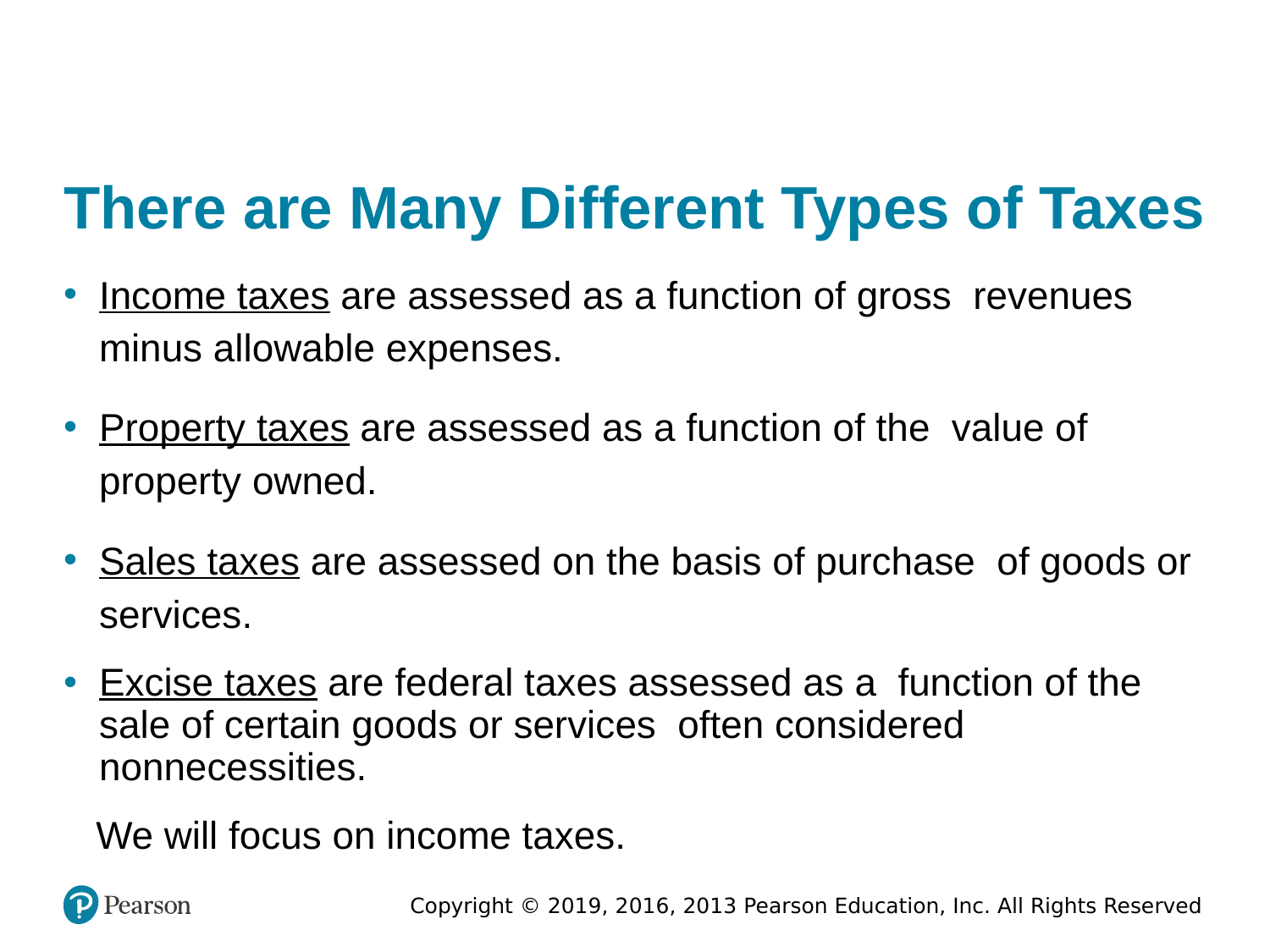

# There are Many Different Types of Taxes
Income taxes are assessed as a function of gross  revenues minus allowable expenses.
Property taxes are assessed as a function of the  value of property owned.
Sales taxes are assessed on the basis of purchase  of goods or services.
Excise taxes are federal taxes assessed as a  function of the sale of certain goods or services  often considered nonnecessities.
   We will focus on income taxes.